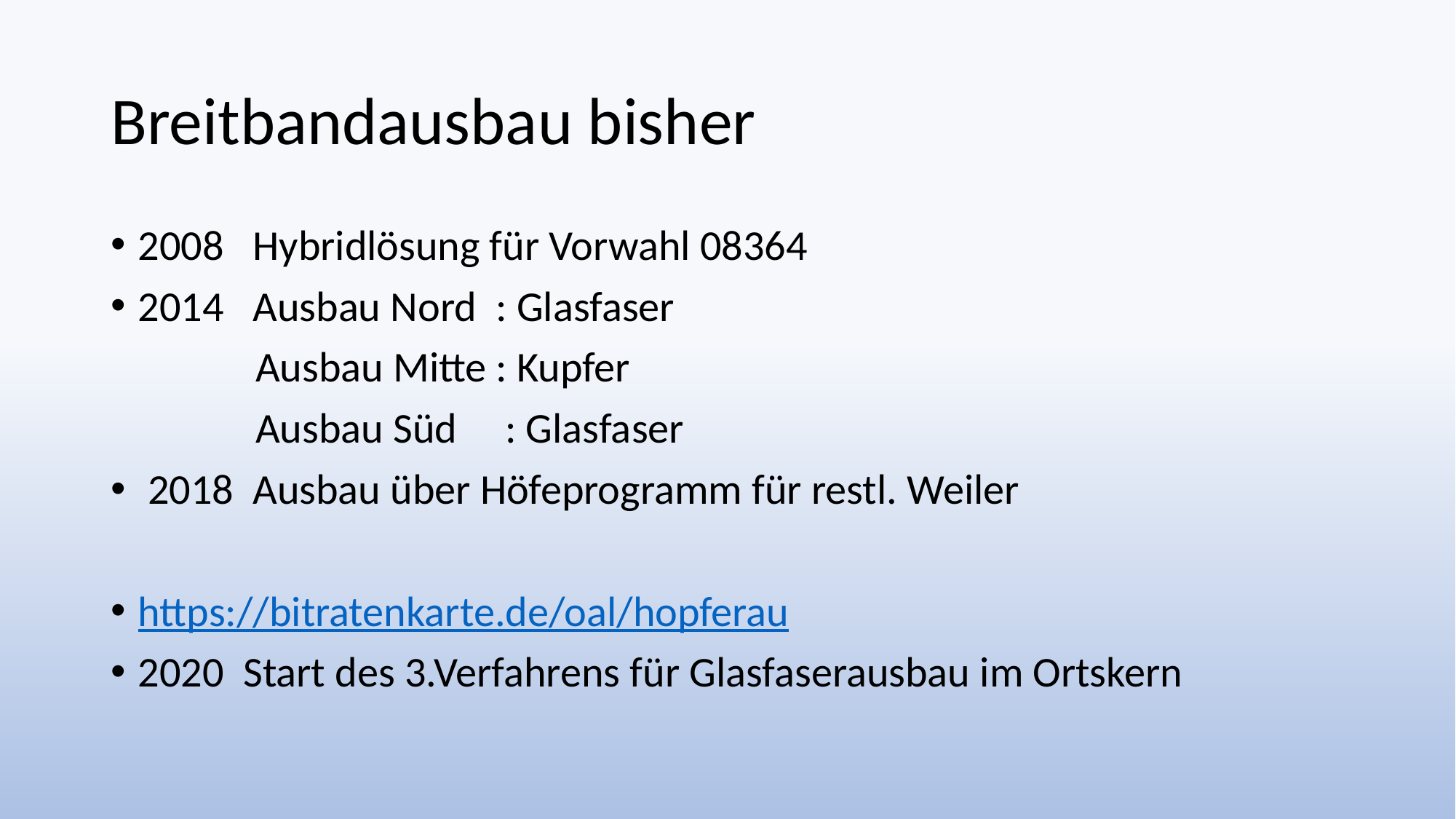

# Breitbandausbau bisher
2008   Hybridlösung für Vorwahl 08364
2014   Ausbau Nord  : Glasfaser
               Ausbau Mitte : Kupfer
               Ausbau Süd     : Glasfaser
 2018  Ausbau über Höfeprogramm für restl. Weiler

https://bitratenkarte.de/oal/hopferau
2020  Start des 3.Verfahrens für Glasfaserausbau im Ortskern